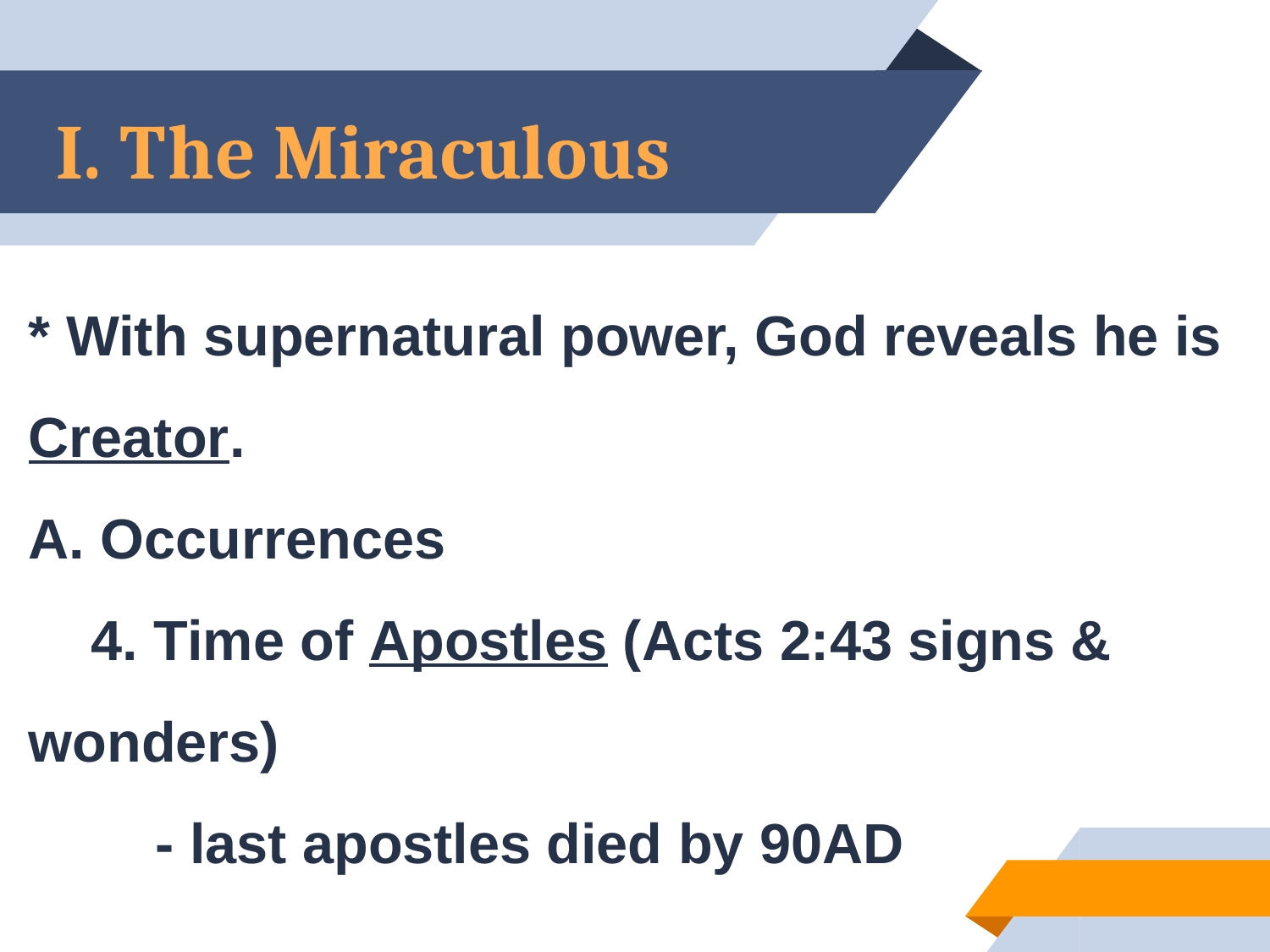

# I. The Miraculous
* With supernatural power, God reveals he is Creator.
A. Occurrences
    4. Time of Apostles (Acts 2:43 signs & wonders)
	- last apostles died by 90AD